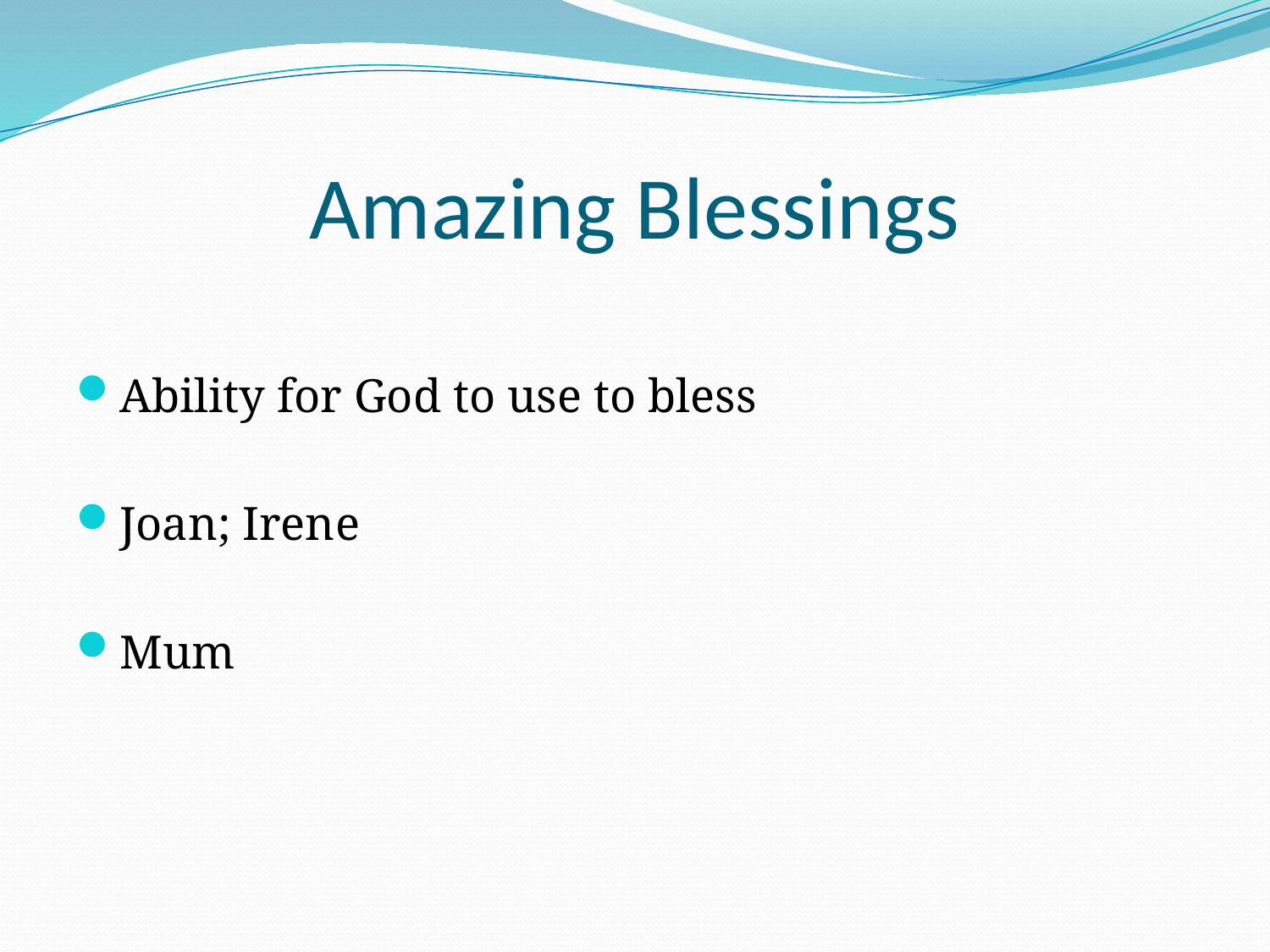

# Amazing Blessings

Ability for God to use to bless

Joan; Irene

Mum